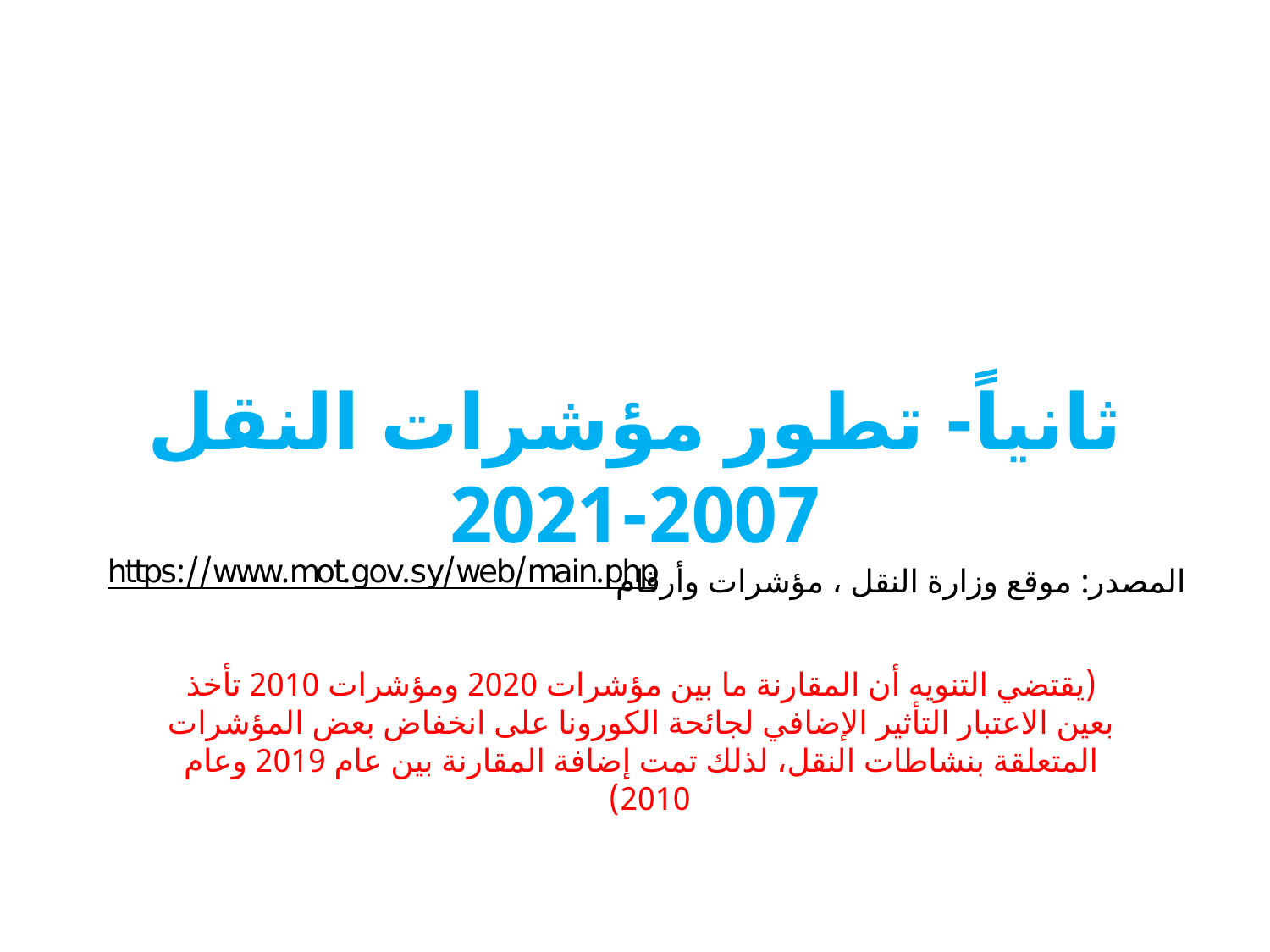

# ثانياً- تطور مؤشرات النقل 2007-2021
https://www.mot.gov.sy/web/main.php
المصدر: موقع وزارة النقل ، مؤشرات وأرقام
(يقتضي التنويه أن المقارنة ما بين مؤشرات 2020 ومؤشرات 2010 تأخذ بعين الاعتبار التأثير الإضافي لجائحة الكورونا على انخفاض بعض المؤشرات المتعلقة بنشاطات النقل، لذلك تمت إضافة المقارنة بين عام 2019 وعام 2010)